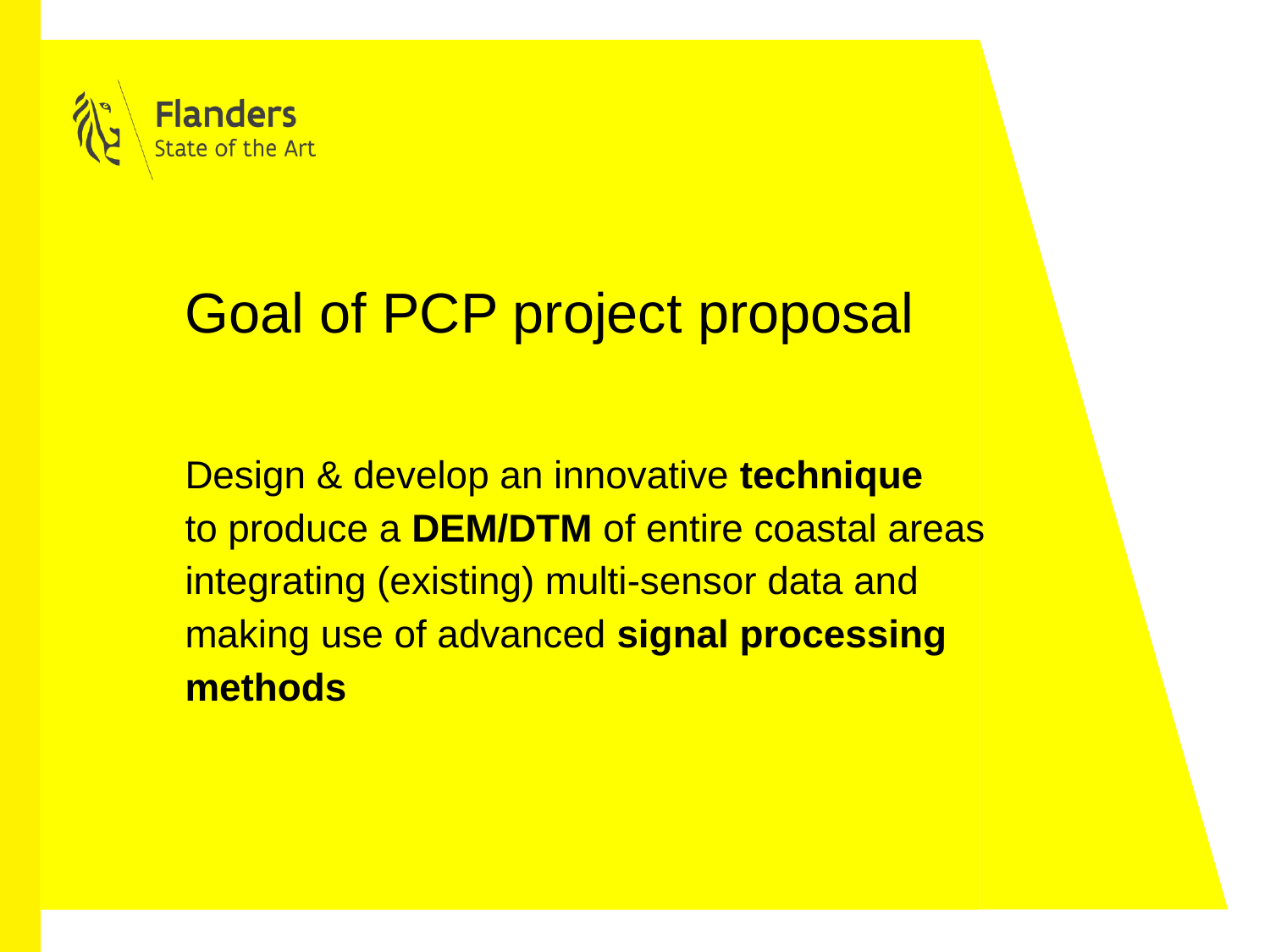

Goal of PCP project proposal
Design & develop an innovative technique            to produce a DEM/DTM of entire coastal areas integrating (existing) multi-sensor data and   making use of advanced signal processing methods